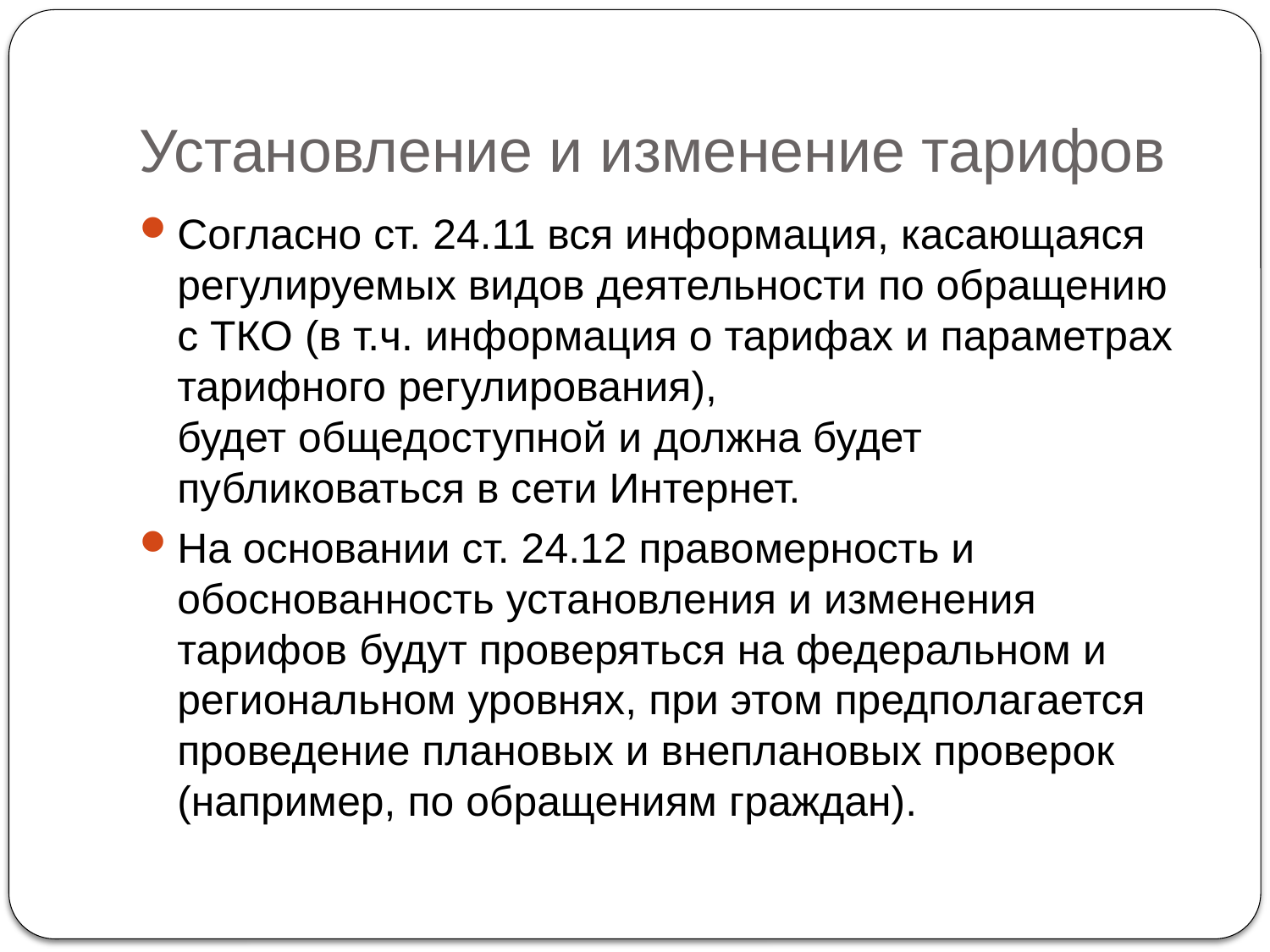

# Установление и изменение тарифов
Согласно ст. 24.11 вся информация, касающаяся регулируемых видов деятельности по обращению с ТКО (в т.ч. информация о тарифах и параметрах тарифного регулирования), будет общедоступной и должна будет публиковаться в сети Интернет.
На основании ст. 24.12 правомерность и обоснованность установления и изменения тарифов будут проверяться на федеральном и региональном уровнях, при этом предполагается проведение плановых и внеплановых проверок (например, по обращениям граждан).